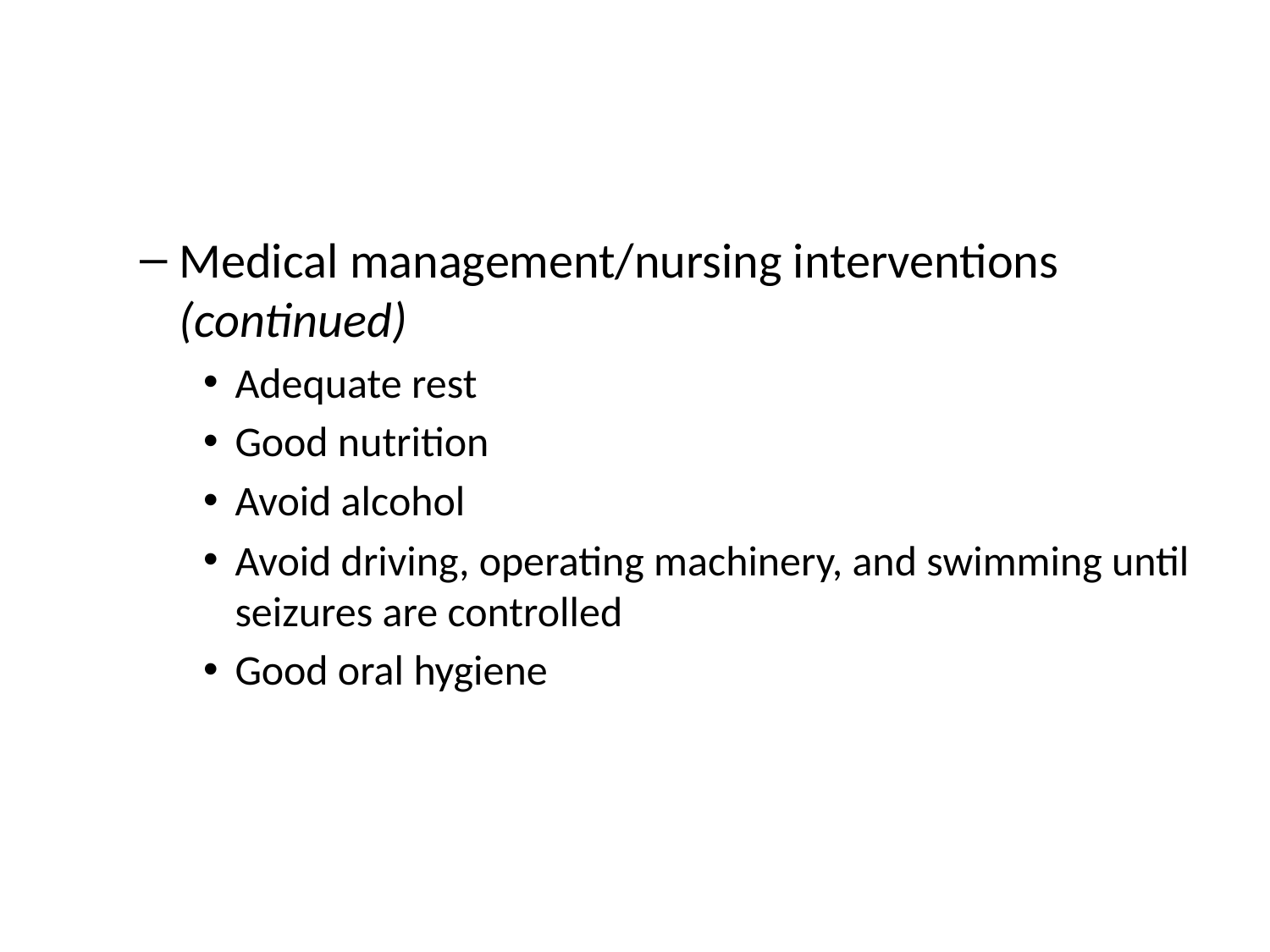

#
Medical management/nursing interventions (continued)
Adequate rest
Good nutrition
Avoid alcohol
Avoid driving, operating machinery, and swimming until seizures are controlled
Good oral hygiene